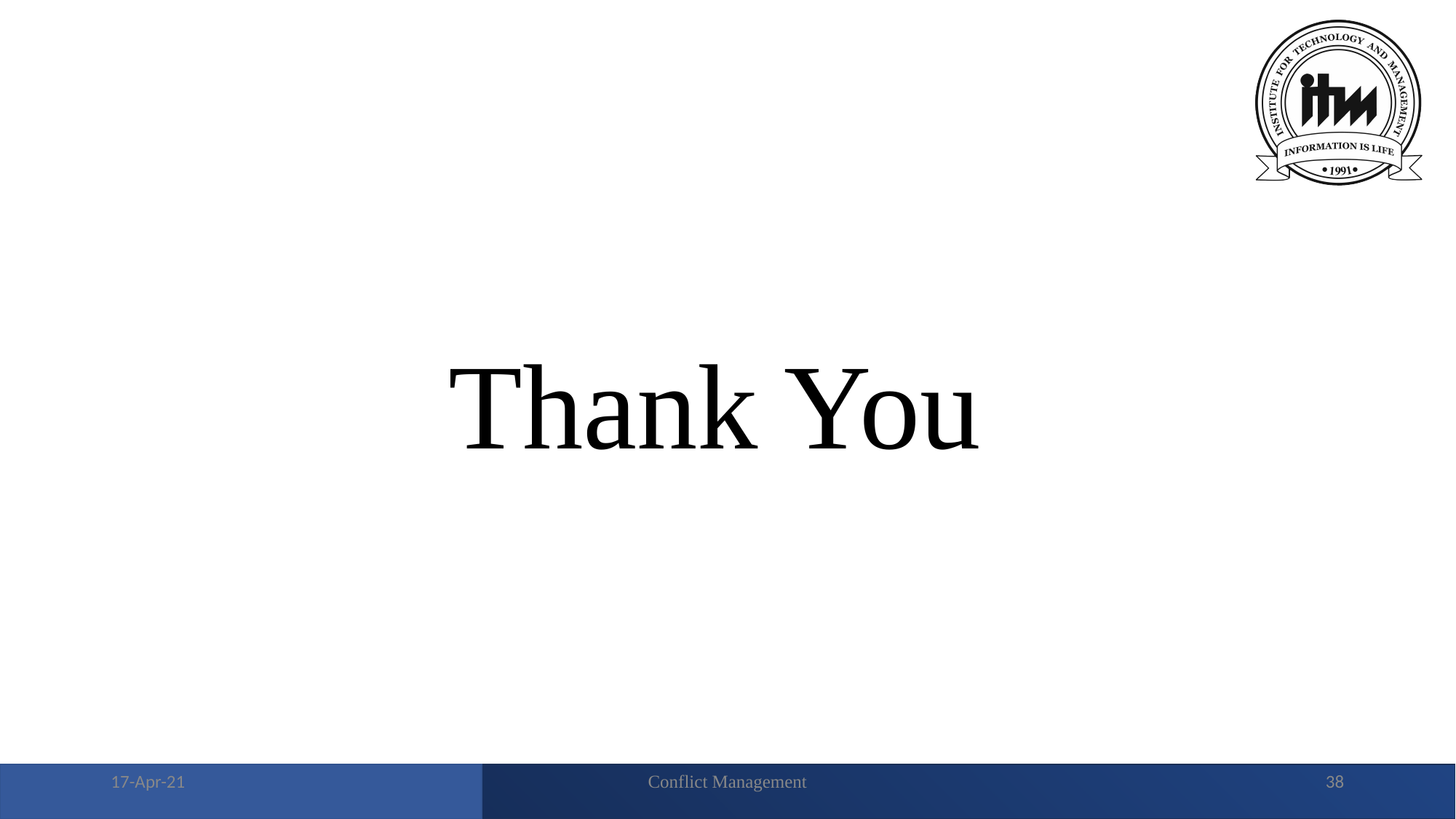

# Thank You
17-Apr-21
Conflict Management
38